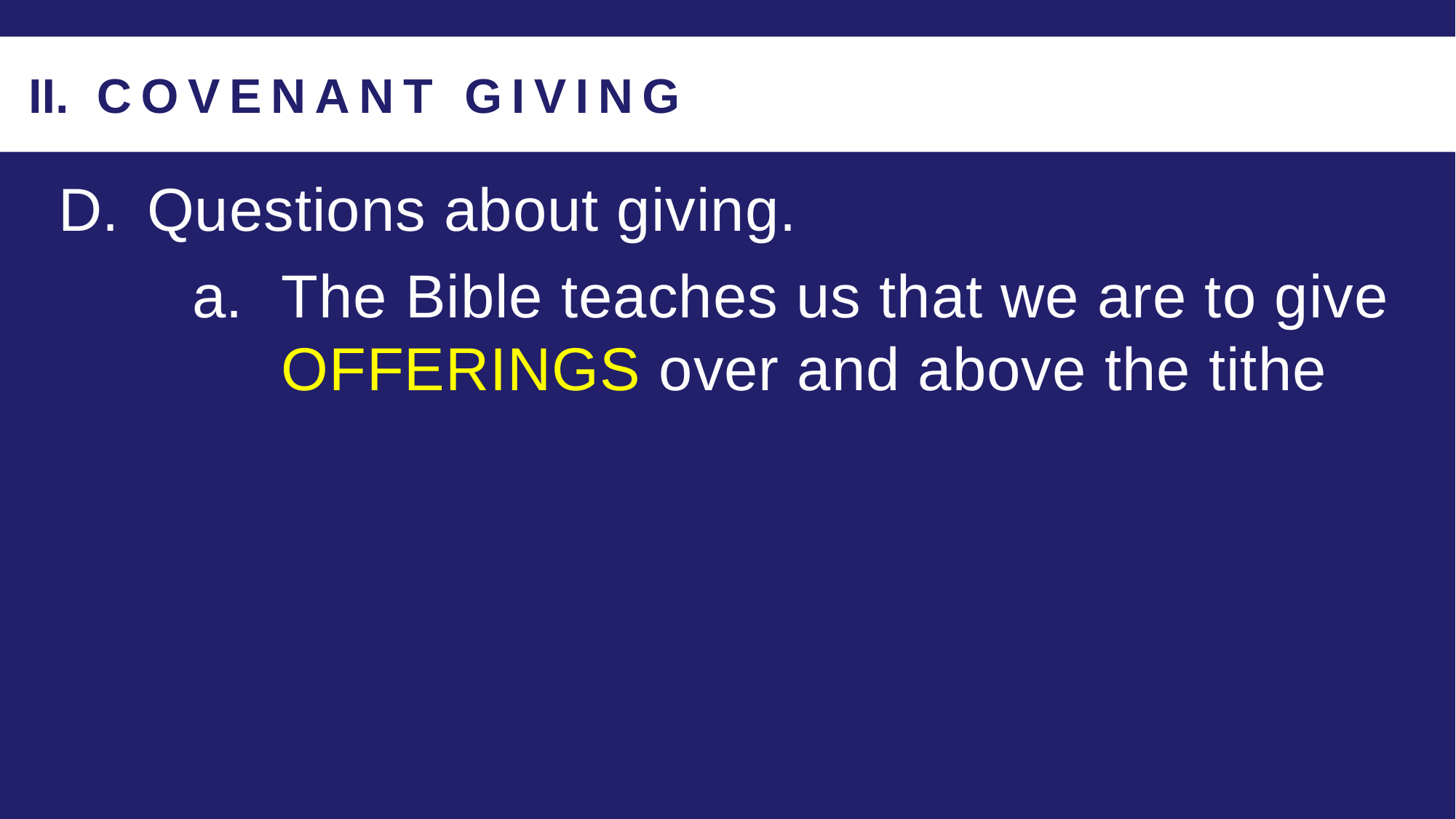

COVENANT GIVING
Questions about giving.
The Bible teaches us that we are to give OFFERINGS over and above the tithe